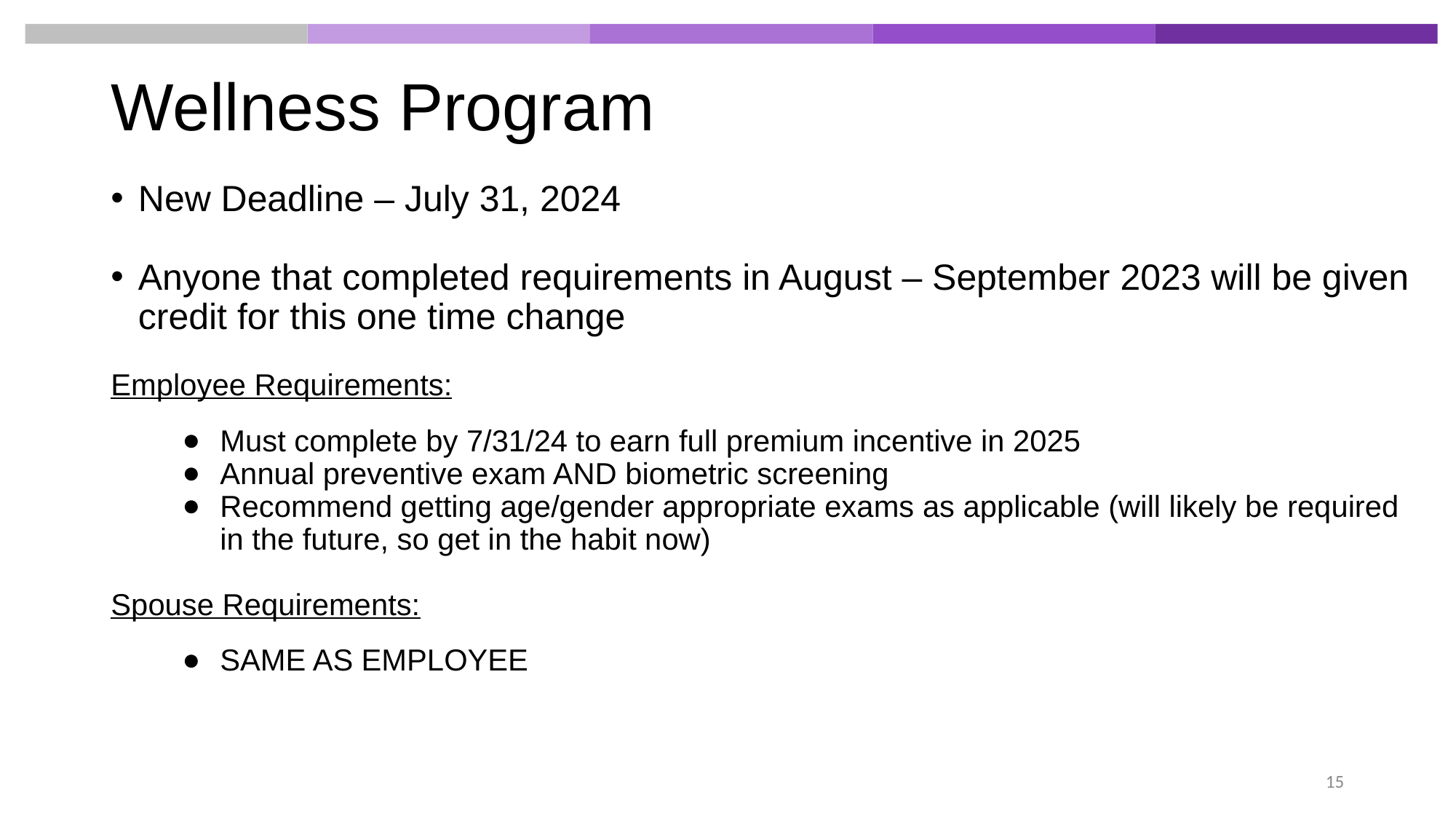

# Wellness Program
New Deadline – July 31, 2024

Anyone that completed requirements in August – September 2023 will be given credit for this one time change

Employee Requirements:

Must complete by 7/31/24 to earn full premium incentive in 2025
Annual preventive exam AND biometric screening
Recommend getting age/gender appropriate exams as applicable (will likely be required in the future, so get in the habit now)

Spouse Requirements:

SAME AS EMPLOYEE

15